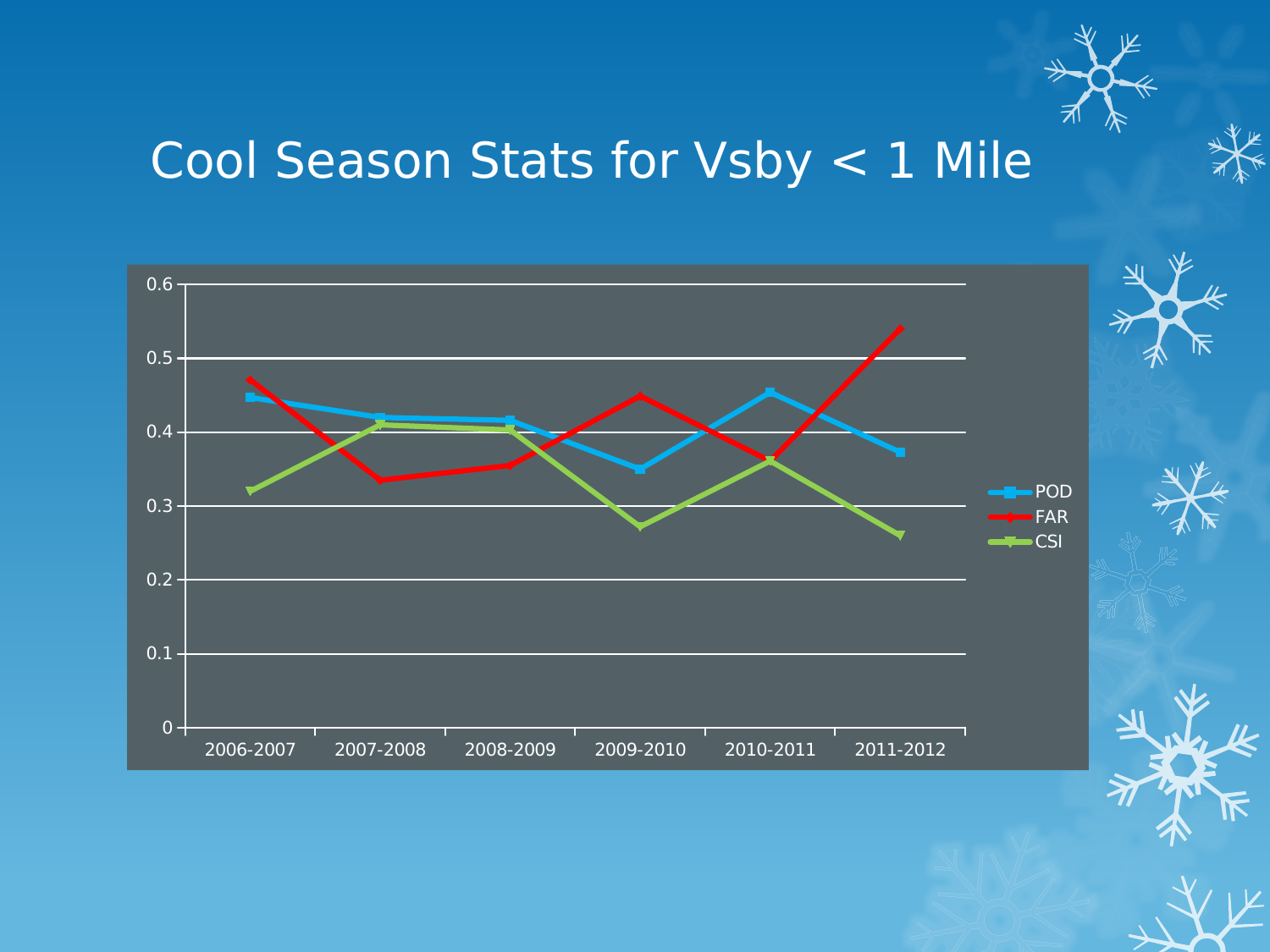

# Cool Season Stats for Vsby < 1 Mile

### Chart

| Category | POD | FAR | CSI |
|---|---|---|---|
| 2006-2007 | 0.447 | 0.471 | 0.32 |
| 2007-2008 | 0.42 | 0.335 | 0.41 |
| 2008-2009 | 0.416 | 0.355 | 0.403 |
| 2009-2010 | 0.35 | 0.449 | 0.272 |
| 2010-2011 | 0.454 | 0.361 | 0.361 |
| 2011-2012 | 0.373 | 0.54 | 0.26 |